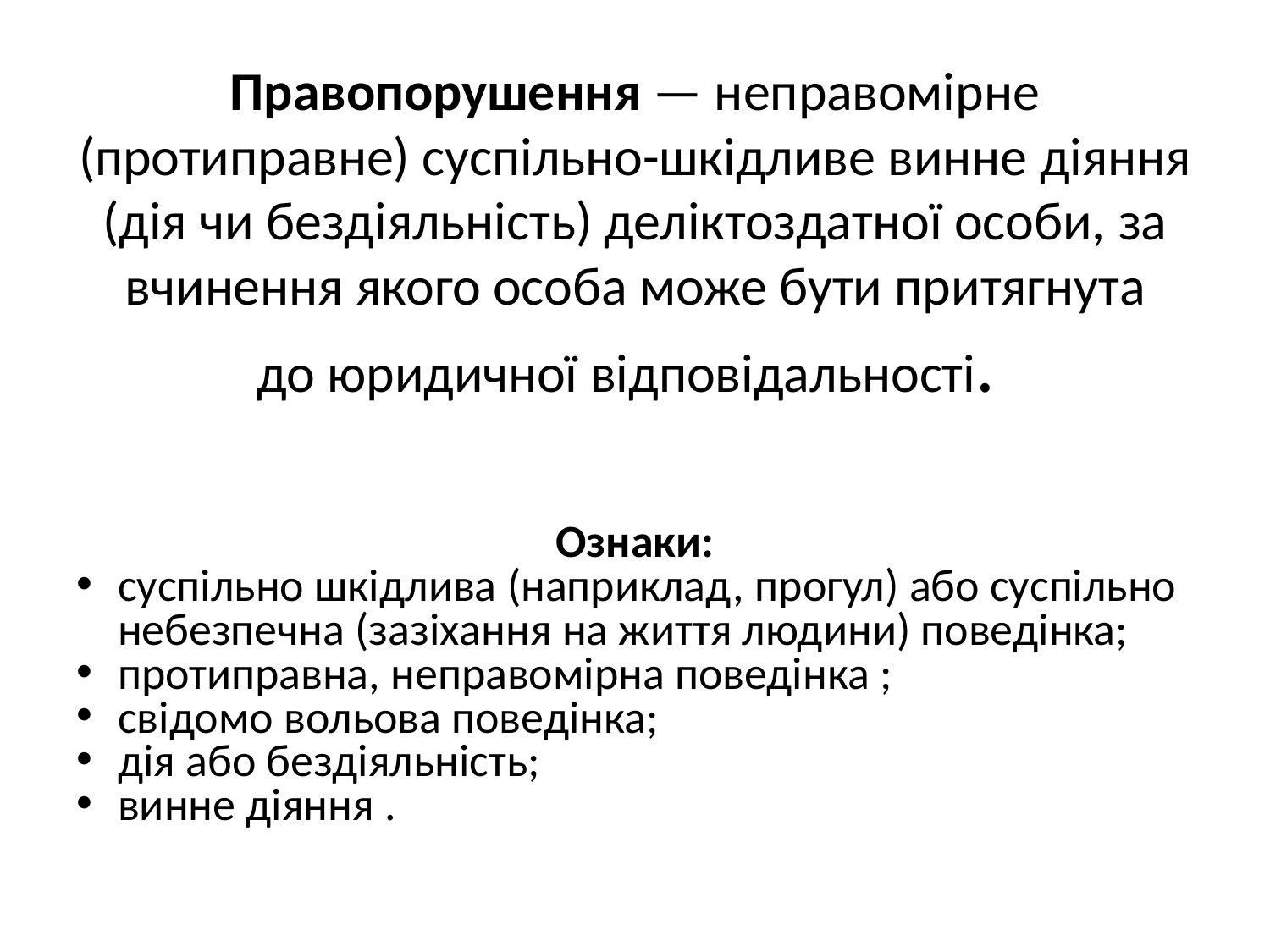

# Правопорушення — неправомірне (протиправне) суспільно-шкідливе винне діяння (дія чи бездіяльність) деліктоздатної особи, за вчинення якого особа може бути притягнута до юридичної відповідальності.
Ознаки:
суспільно шкідлива (наприклад, прогул) або суспільно небезпечна (зазіхання на життя людини) поведінка;
протиправна, неправомірна поведінка ;
свідомо вольова поведінка;
дія або бездіяльність;
винне діяння .